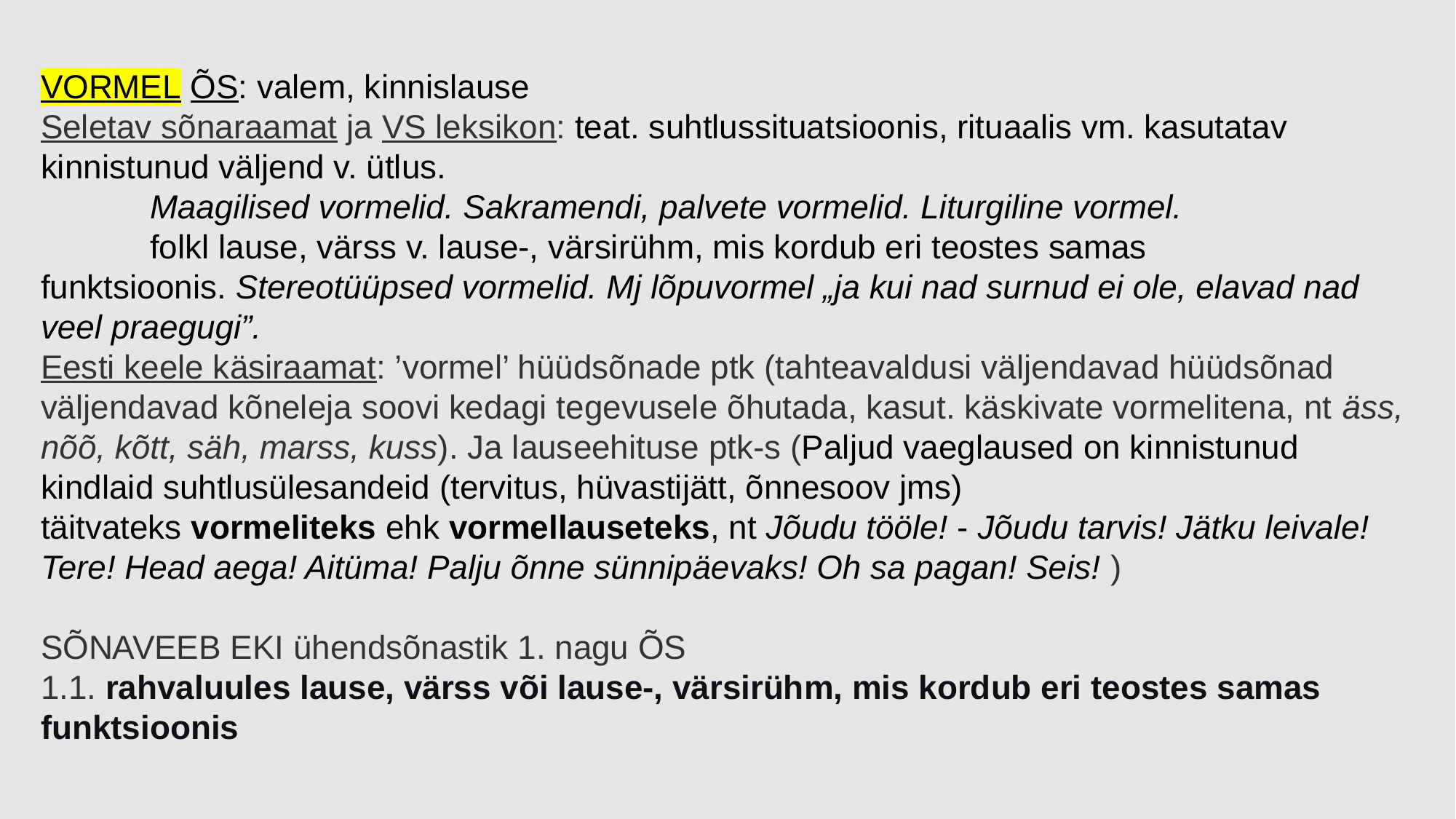

VORMEL ÕS: valem, kinnislause
Seletav sõnaraamat ja VS leksikon: teat. suhtlussituatsioonis, rituaalis vm. kasutatav kinnistunud väljend v. ütlus.
	Maagilised vormelid. Sakramendi, palvete vormelid. Liturgiline vormel.
	folkl lause, värss v. lause-, värsirühm, mis kordub eri teostes samas funktsioonis. Stereotüüpsed vormelid. Mj lõpuvormel „ja kui nad surnud ei ole, elavad nad veel praegugi”.
Eesti keele käsiraamat: ’vormel’ hüüdsõnade ptk (tahteavaldusi väljendavad hüüdsõnad väljendavad kõneleja soovi kedagi tegevusele õhutada, kasut. käskivate vormelitena, nt äss, nõõ, kõtt, säh, marss, kuss). Ja lauseehituse ptk-s (Paljud vaeglaused on kinnistunud kindlaid suhtlusülesandeid (tervitus, hüvastijätt, õnnesoov jms) täitvateks vormeliteks ehk vormellauseteks, nt Jõudu tööle! - Jõudu tarvis! Jätku leivale! Tere! Head aega! Aitüma! Palju õnne sünnipäevaks! Oh sa pagan! Seis! )

SÕNAVEEB EKI ühendsõnastik 1. nagu ÕS
1.1. rahvaluules lause, värss või lause-, värsirühm, mis kordub eri teostes samas funktsioonis